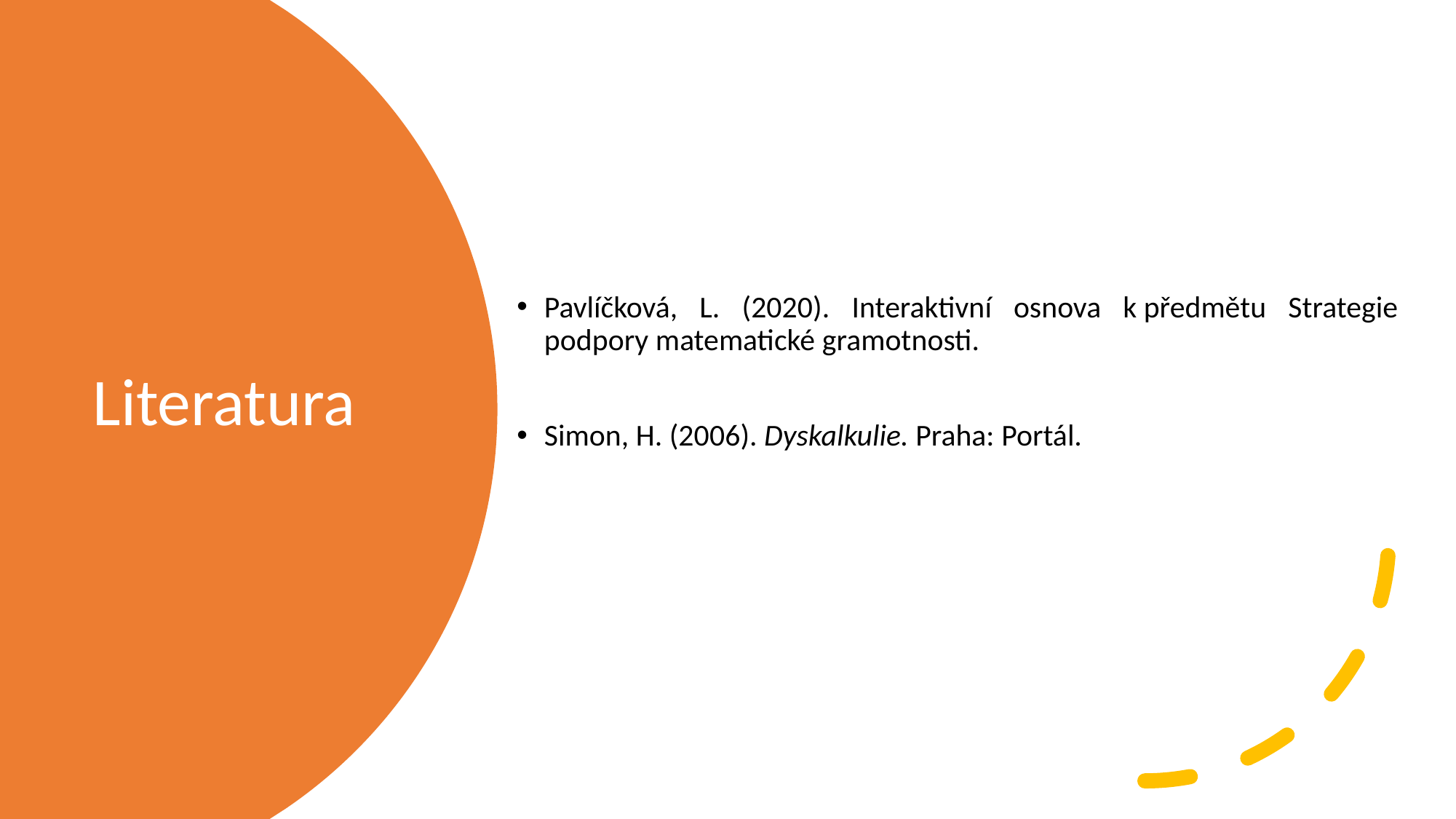

Pavlíčková, L. (2020). Interaktivní osnova k předmětu Strategie podpory matematické gramotnosti.

Simon, H. (2006). Dyskalkulie. Praha: Portál.
# Literatura